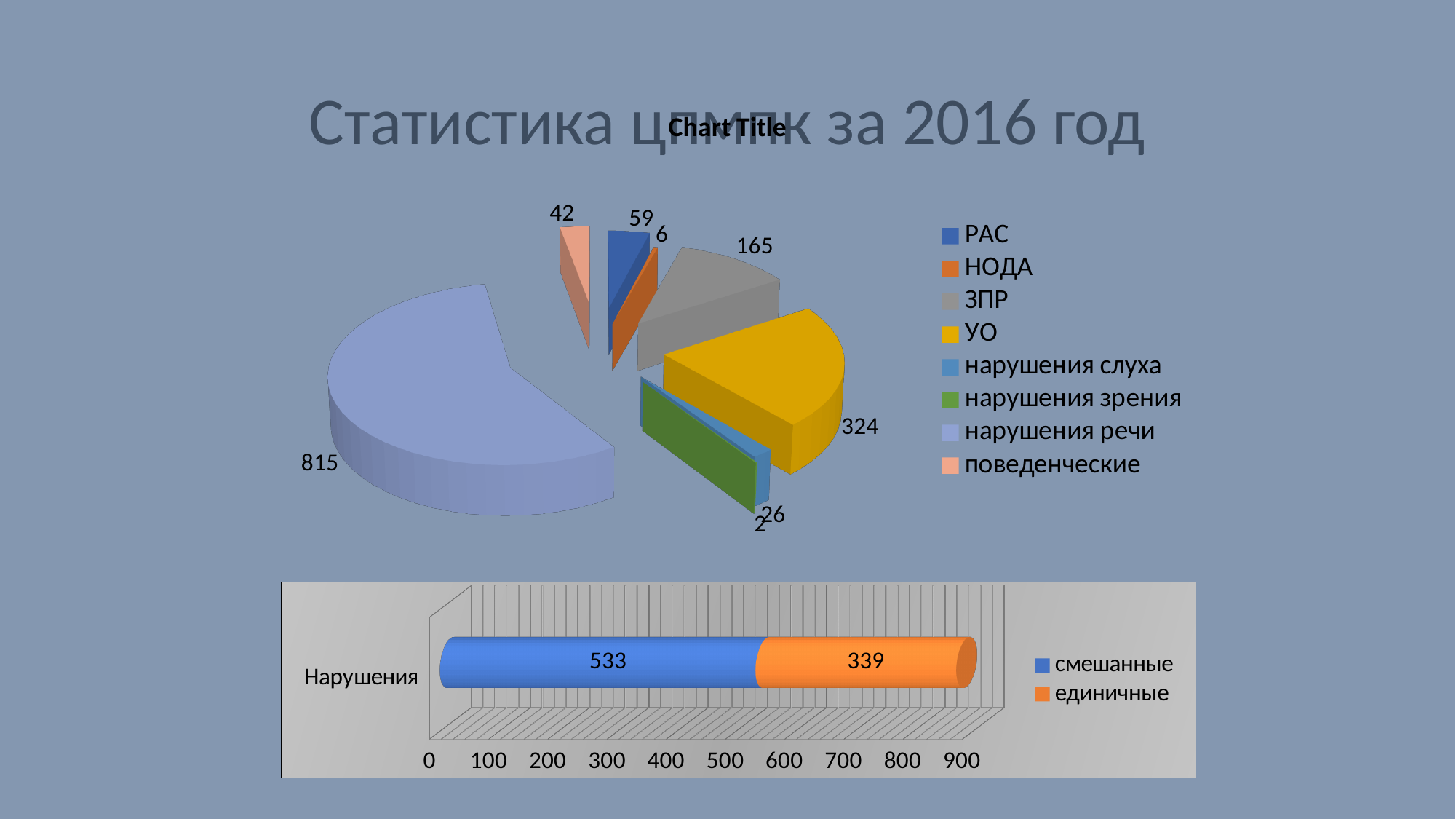

# Статистика цпмпк за 2016 год

[unsupported chart]

[unsupported chart]